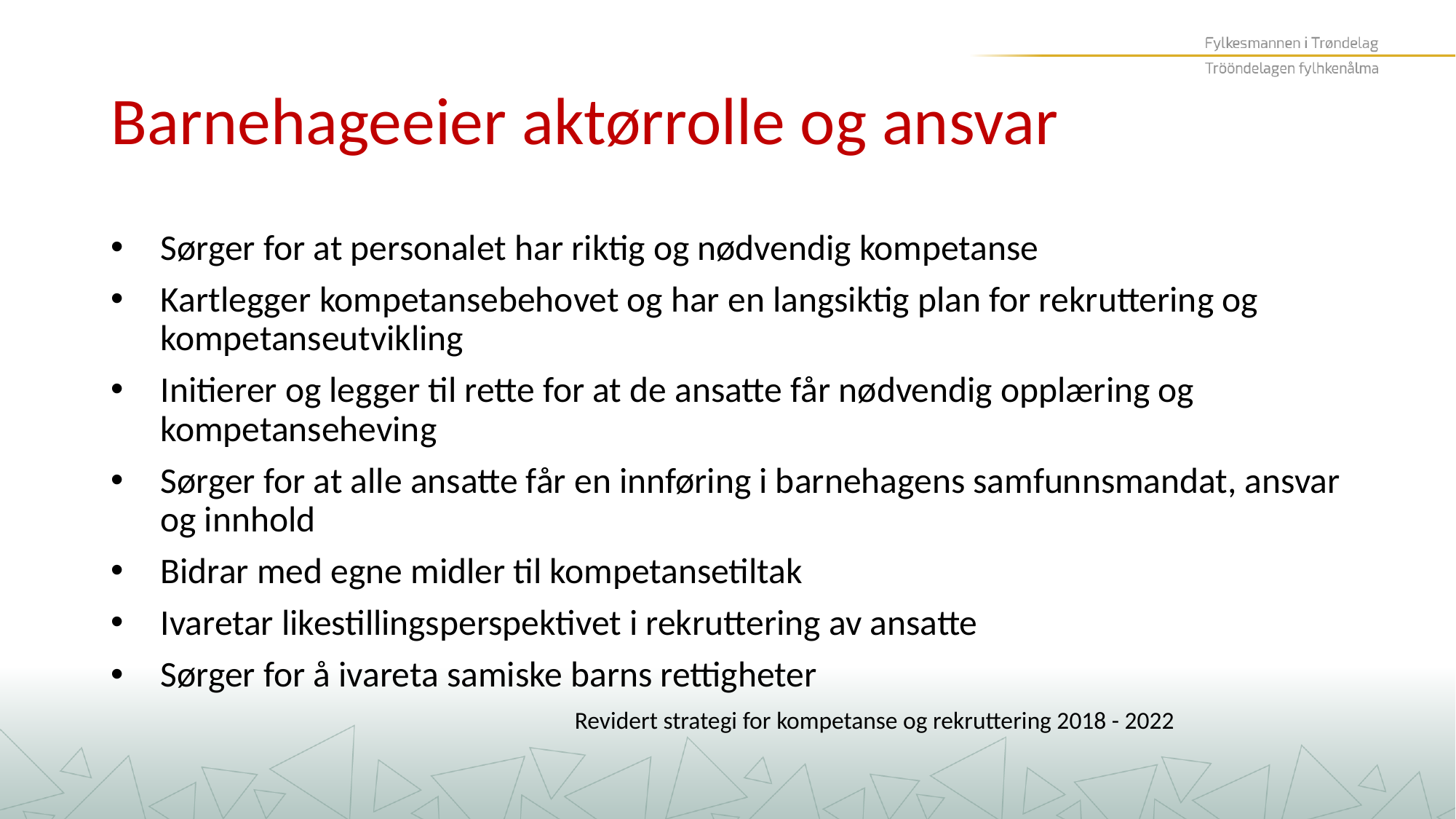

# Barnehageeier aktørrolle og ansvar
Sørger for at personalet har riktig og nødvendig kompetanse
Kartlegger kompetansebehovet og har en langsiktig plan for rekruttering og kompetanseutvikling
Initierer og legger til rette for at de ansatte får nødvendig opplæring og kompetanseheving
Sørger for at alle ansatte får en innføring i barnehagens samfunnsmandat, ansvar og innhold
Bidrar med egne midler til kompetansetiltak
Ivaretar likestillingsperspektivet i rekruttering av ansatte
Sørger for å ivareta samiske barns rettigheter
					Revidert strategi for kompetanse og rekruttering 2018 - 2022